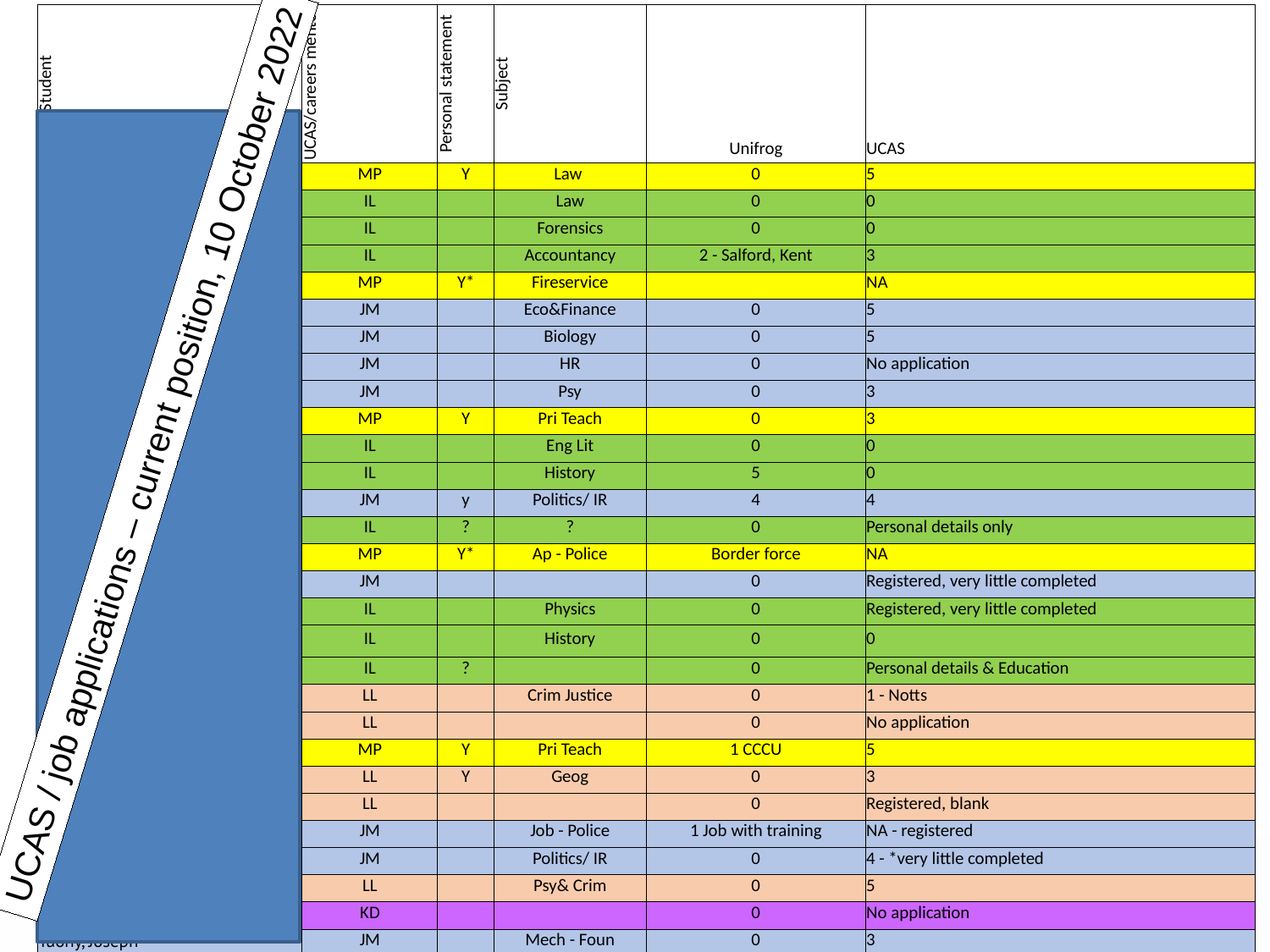

| Student | UCAS/careers mentor | Personal statement | Subject | Unifrog | UCAS |
| --- | --- | --- | --- | --- | --- |
| Ahmed, Ileri | MP | Y | Law | 0 | 5 |
| Bouchat, Ryan | IL |  | Law | 0 | 0 |
| Brackley, Chase | IL |  | Forensics | 0 | 0 |
| Carroll, Samuel | IL |  | Accountancy | 2 - Salford, Kent | 3 |
| Champion, Jay | MP | Y\* | Fireservice |  | NA |
| Collins, Mckenzie | JM |  | Eco&Finance | 0 | 5 |
| Finch, Tom | JM |  | Biology | 0 | 5 |
| Fox, Eleanor | JM |  | HR | 0 | No application |
| French-Jordan, Tia | JM |  | Psy | 0 | 3 |
| Gifford, Emilia | MP | Y | Pri Teach | 0 | 3 |
| Goddard, William | IL |  | Eng Lit | 0 | 0 |
| Goodman, Stephen | IL |  | History | 5 | 0 |
| Gower, Scarlett | JM | y | Politics/ IR | 4 | 4 |
| Herbert, Callum | IL | ? | ? | 0 | Personal details only |
| Jackson, Briallen | MP | Y\* | Ap - Police | Border force | NA |
| Jan, Shahbaz | JM |  |  | 0 | Registered, very little completed |
| King, Elliot | IL |  | Physics | 0 | Registered, very little completed |
| Linstead-Lopez, Keyla | IL |  | History | 0 | 0 |
| McAllen, Emily | IL | ? |  | 0 | Personal details & Education |
| Mellor, Ruben | LL |  | Crim Justice | 0 | 1 - Notts |
| Mitchell, Benjamin | LL |  |  | 0 | No application |
| Neve, Hannah | MP | Y | Pri Teach | 1 CCCU | 5 |
| Oliver, Alfie | LL | Y | Geog | 0 | 3 |
| Rayner, Alfie | LL |  |  | 0 | Registered, blank |
| Richmond, Maia | JM |  | Job - Police | 1 Job with training | NA - registered |
| Scrivens, Thomas | JM |  | Politics/ IR | 0 | 4 - \*very little completed |
| Smith, Roux | LL |  | Psy& Crim | 0 | 5 |
| Teesdale, Kate Marie | KD |  |  | 0 | No application |
| Tuohy, Joseph | JM |  | Mech - Foun | 0 | 3 |
| Tutt, Hunter | KD |  |  | 0 | No application |
| Wells, Ella | KD |  |  | 0 | Personal & Education |
| Wilson, Edward | KD | Y | Ap - Boats | 5 - 1st BAE appren | NA - registered |

UCAS / job applications – current position, 10 October 2022
24